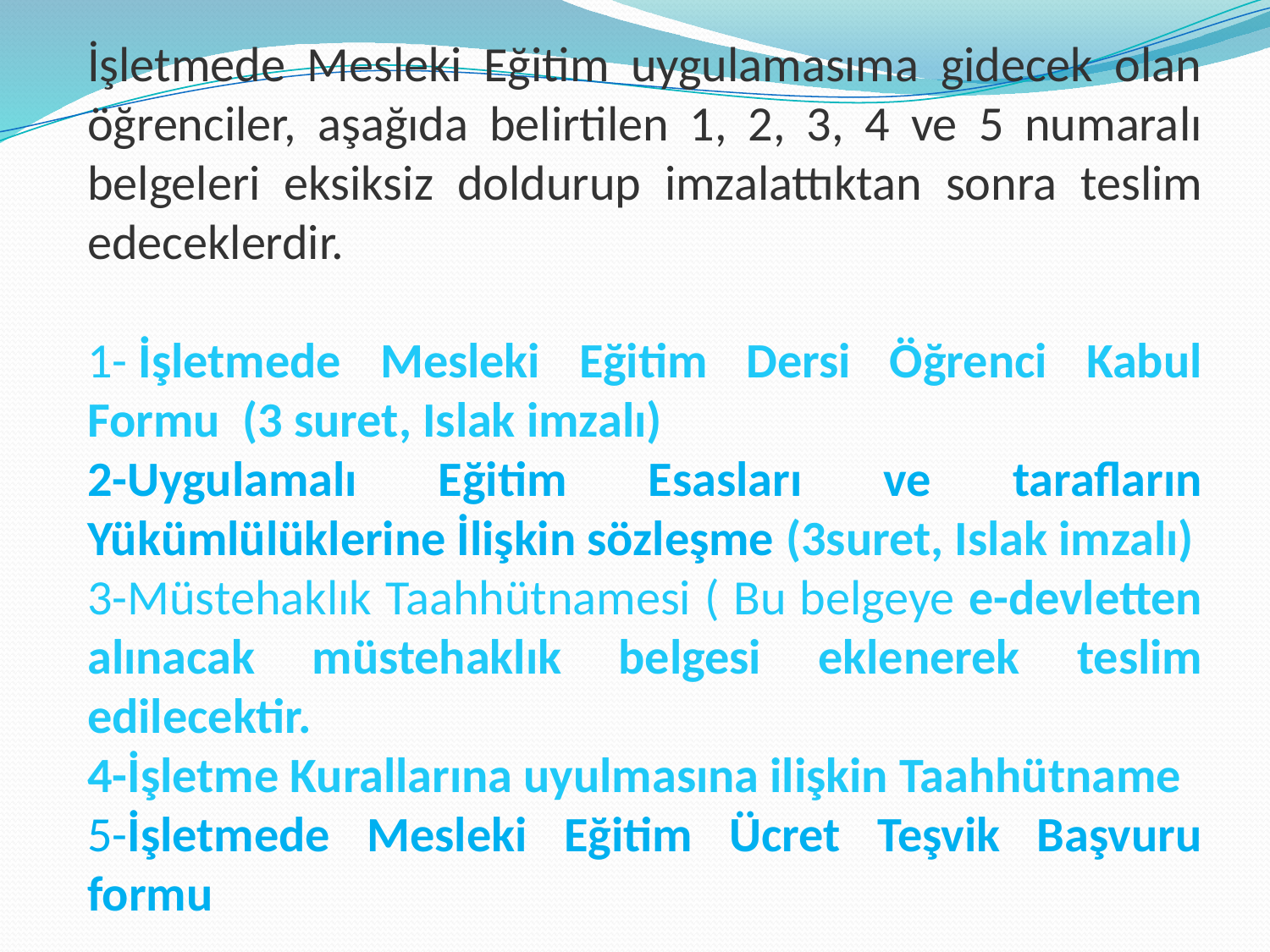

İşletmede Mesleki Eğitim uygulamasıma gidecek olan öğrenciler, aşağıda belirtilen 1, 2, 3, 4 ve 5 numaralı belgeleri eksiksiz doldurup imzalattıktan sonra teslim edeceklerdir.

1- İşletmede Mesleki Eğitim Dersi Öğrenci Kabul Formu  (3 suret, Islak imzalı)
2-Uygulamalı Eğitim Esasları ve tarafların Yükümlülüklerine İlişkin sözleşme (3suret, Islak imzalı)
3-Müstehaklık Taahhütnamesi ( Bu belgeye e-devletten alınacak müstehaklık belgesi eklenerek teslim edilecektir.
4-İşletme Kurallarına uyulmasına ilişkin Taahhütname
5-İşletmede Mesleki Eğitim Ücret Teşvik Başvuru formu